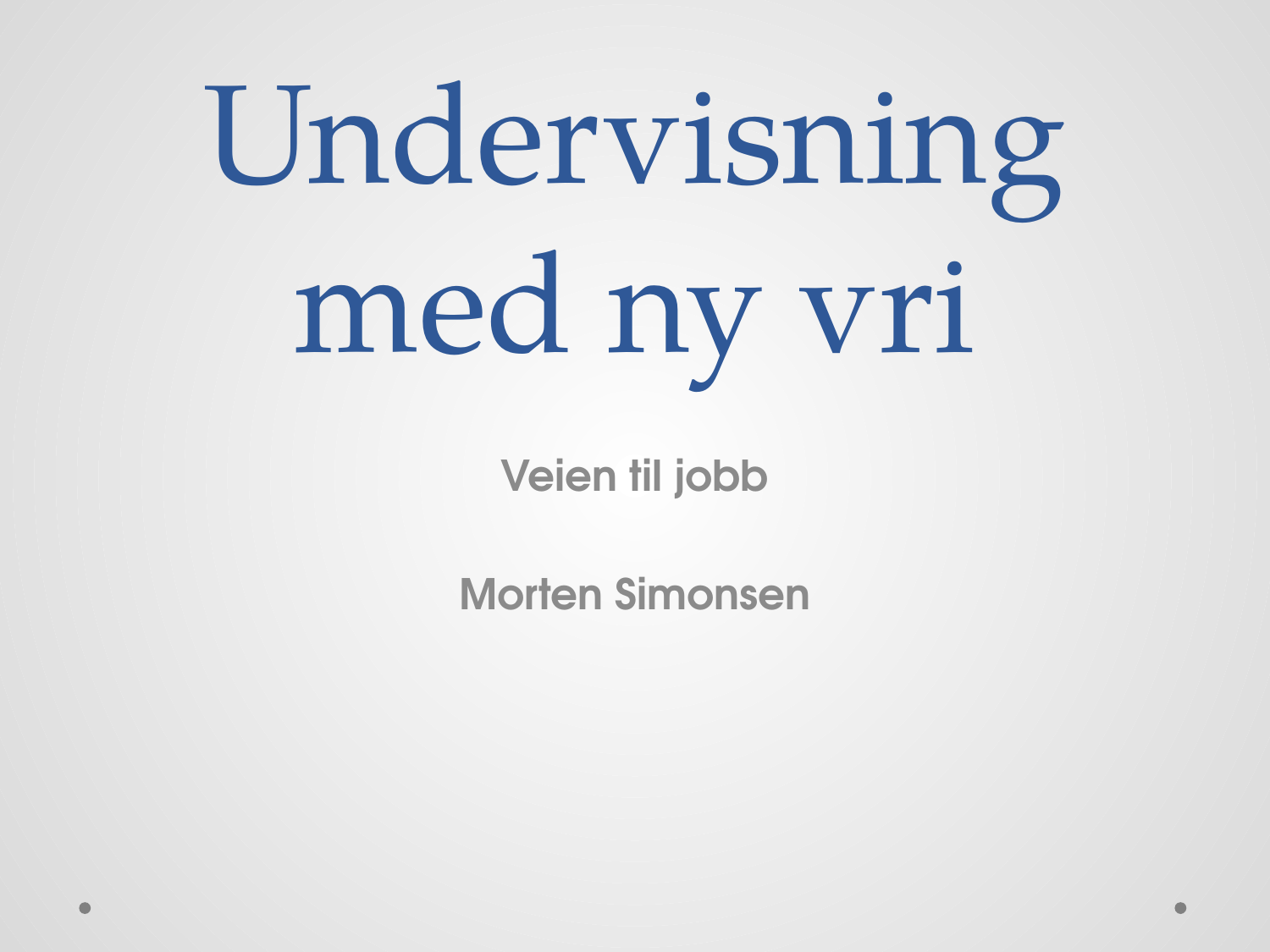

# Undervisning med ny vri
Veien til jobb

Morten Simonsen